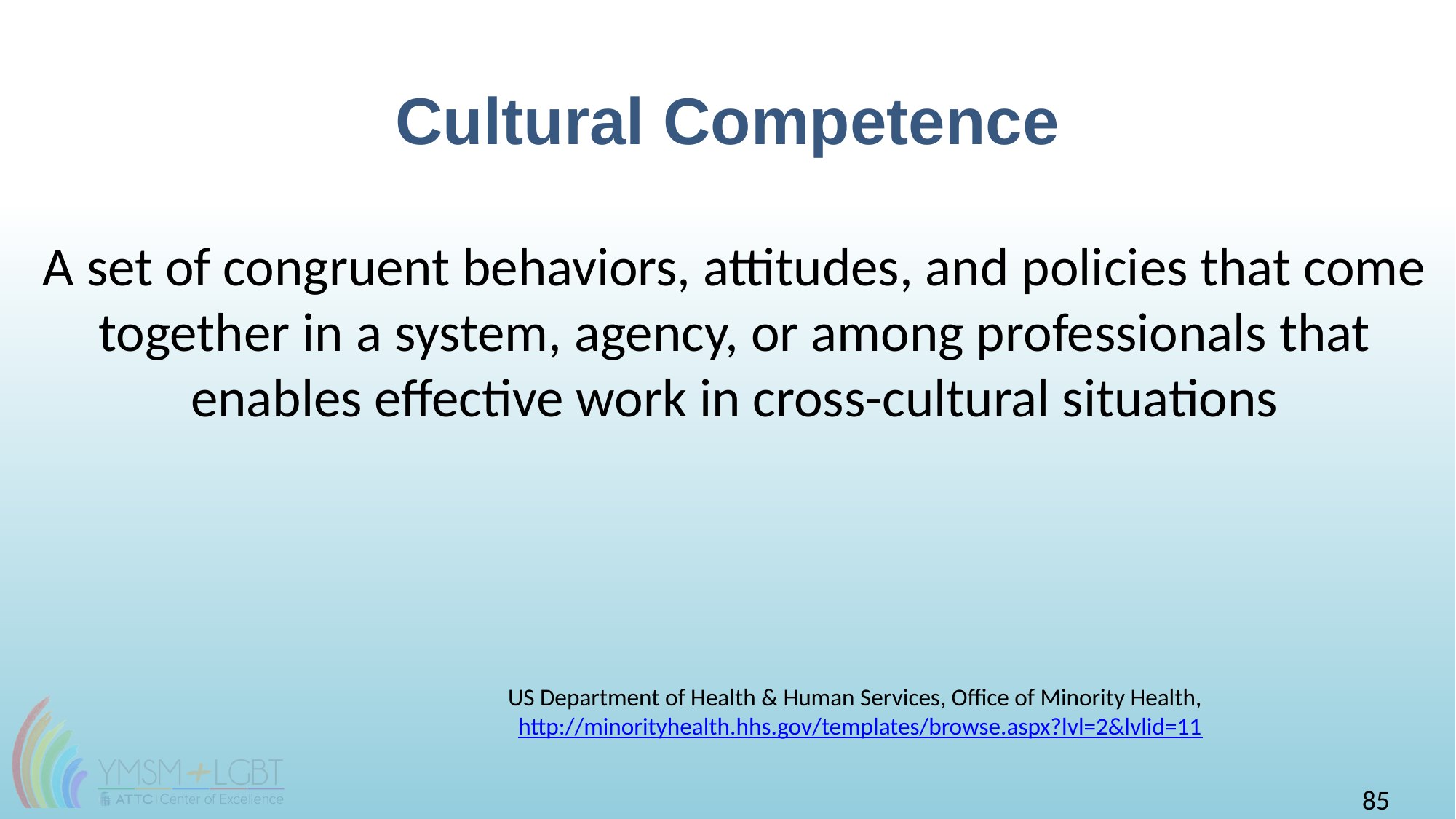

# Cultural Competence
A set of congruent behaviors, attitudes, and policies that come together in a system, agency, or among professionals that enables effective work in cross-cultural situations

US Department of Health & Human Services, Office of Minority Health, http://minorityhealth.hhs.gov/templates/browse.aspx?lvl=2&lvlid=11